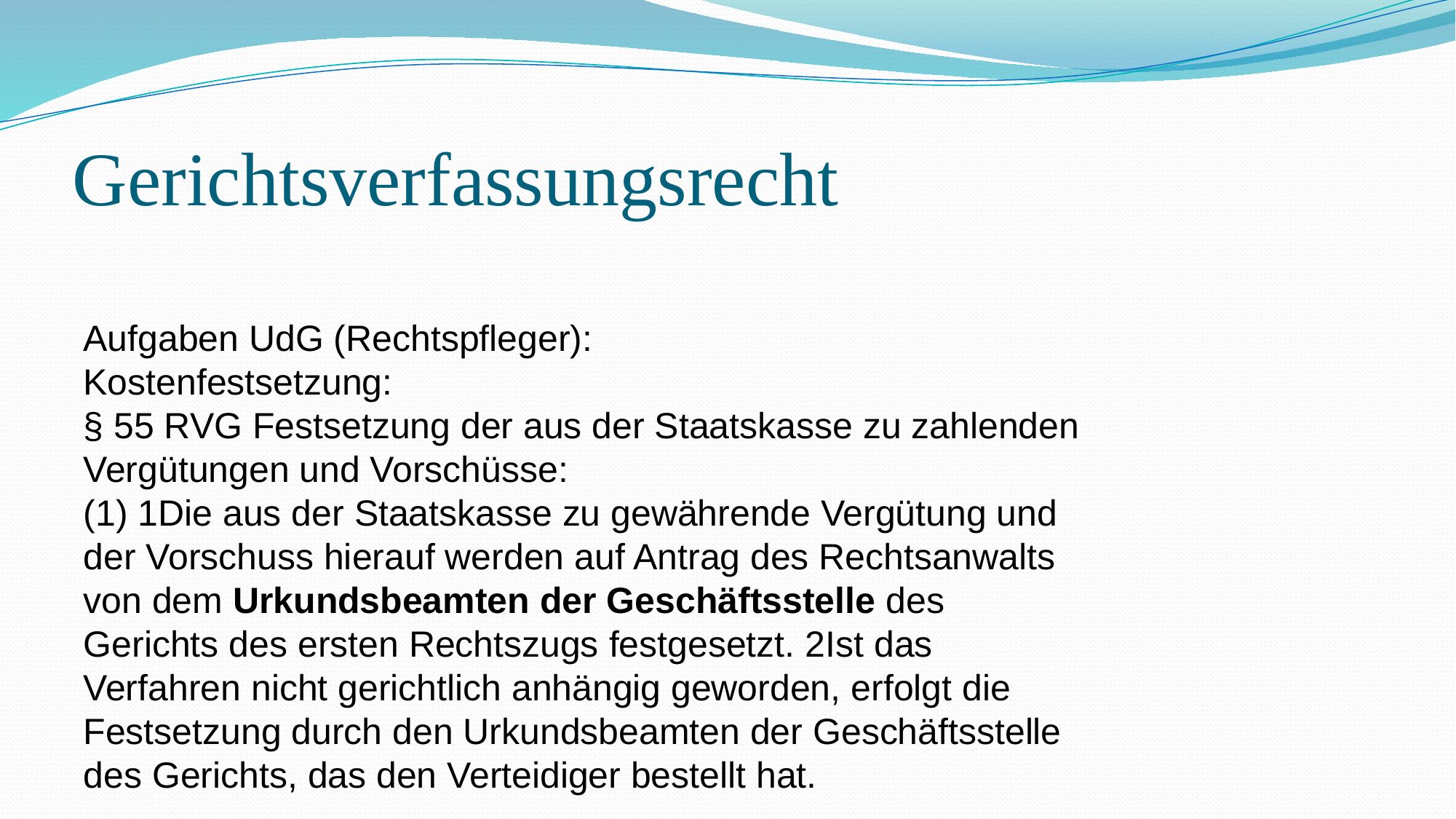

# Gerichtsverfassungsrecht
Aufgaben UdG (Rechtspfleger):
Kostenfestsetzung:
§ 55 RVG Festsetzung der aus der Staatskasse zu zahlenden Vergütungen und Vorschüsse:
(1) 1Die aus der Staatskasse zu gewährende Vergütung und der Vorschuss hierauf werden auf Antrag des Rechtsanwalts von dem Urkundsbeamten der Geschäftsstelle des Gerichts des ersten Rechtszugs festgesetzt. 2Ist das Verfahren nicht gerichtlich anhängig geworden, erfolgt die Festsetzung durch den Urkundsbeamten der Geschäftsstelle des Gerichts, das den Verteidiger bestellt hat.